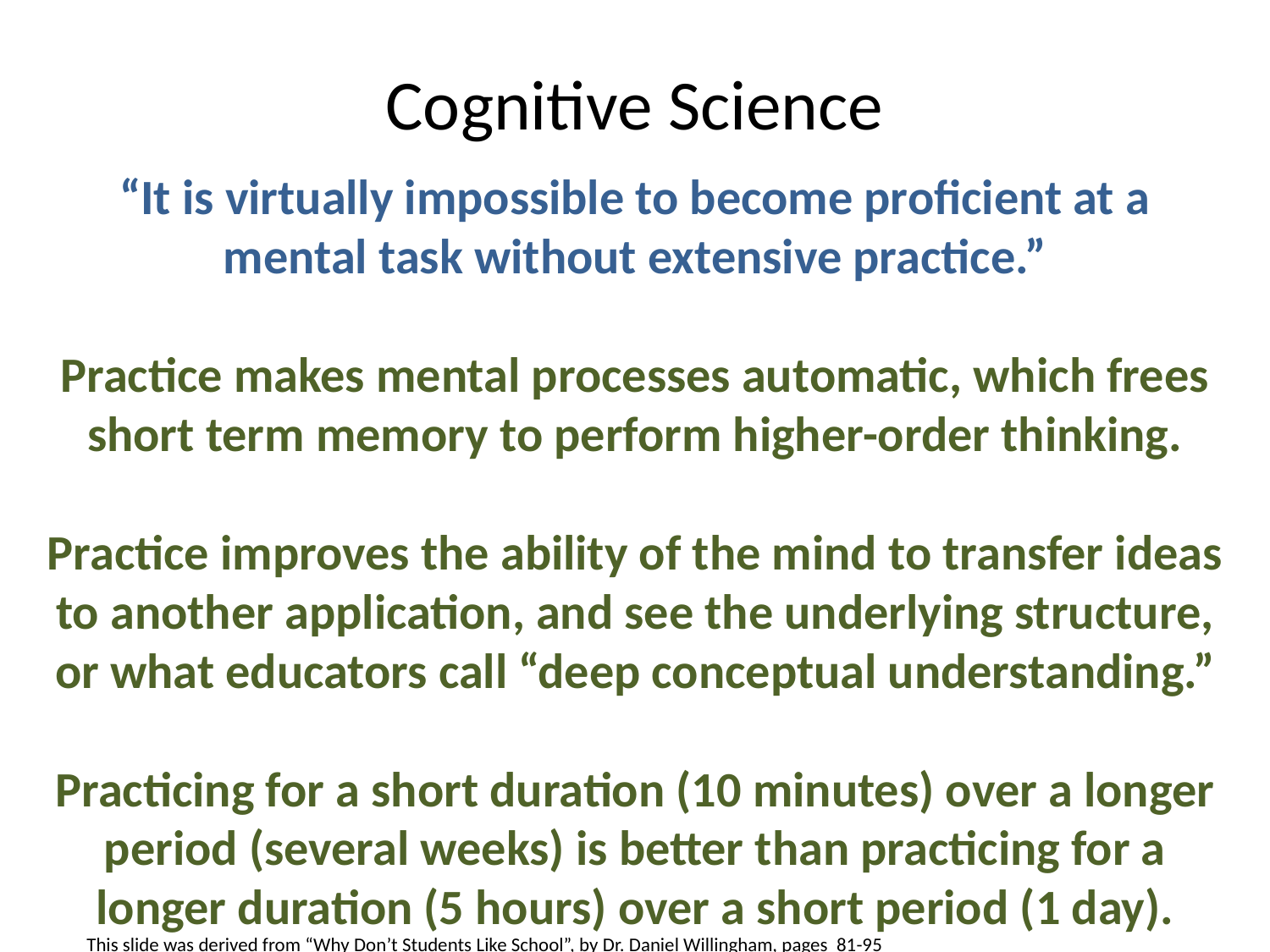

Cognitive Science
“It is virtually impossible to become proficient at a mental task without extensive practice.”

Practice makes mental processes automatic, which frees short term memory to perform higher-order thinking.

Practice improves the ability of the mind to transfer ideas to another application, and see the underlying structure, or what educators call “deep conceptual understanding.”

Practicing for a short duration (10 minutes) over a longer period (several weeks) is better than practicing for a longer duration (5 hours) over a short period (1 day).
This slide was derived from “Why Don’t Students Like School”, by Dr. Daniel Willingham, pages  81-95